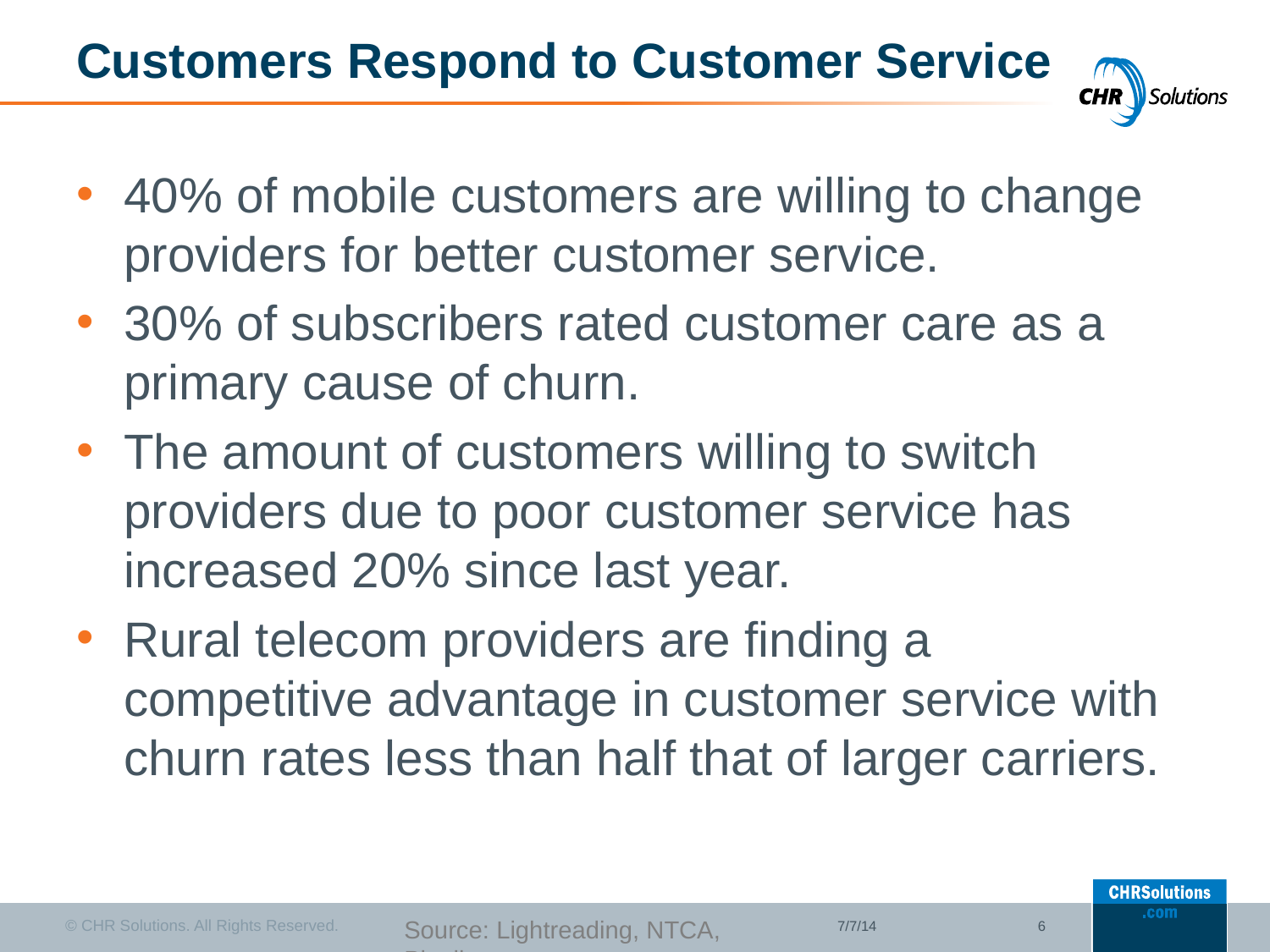

# Customers Respond to Customer Service

40% of mobile customers are willing to change providers for better customer service.
30% of subscribers rated customer care as a primary cause of churn.
The amount of customers willing to switch providers due to poor customer service has increased 20% since last year.
Rural telecom providers are finding a competitive advantage in customer service with churn rates less than half that of larger carriers.

7/7/14
6
Source: Lightreading, NTCA, Pipeline